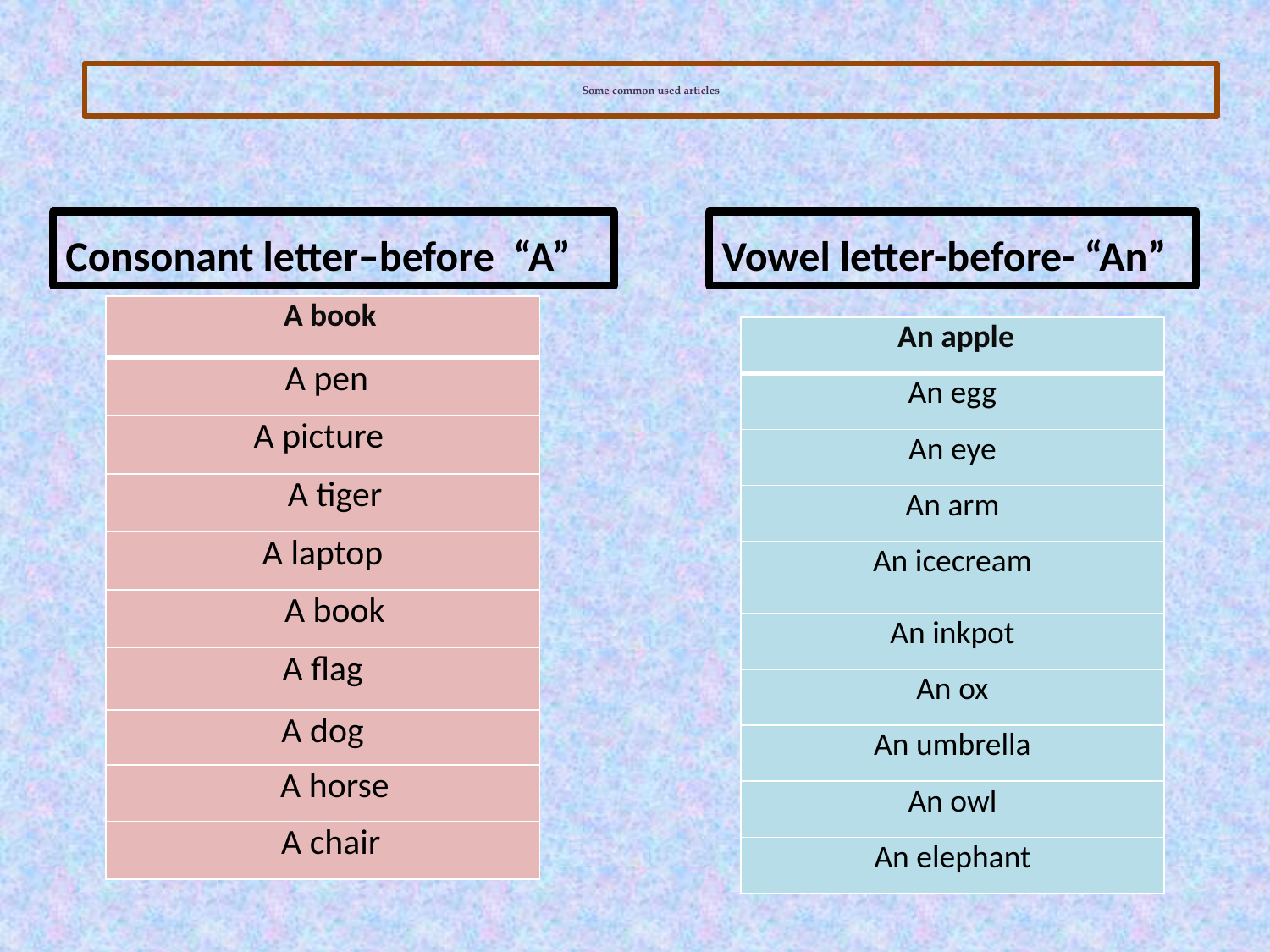

# Some common used articles
Consonant letter–before  “A”
Vowel letter-before- “An”
| A book |
| --- |
| A pen |
| A picture |
| A tiger |
| A laptop |
| A book |
| A flag |
| A dog |
| A horse |
| A chair |
| An apple |
| --- |
| An egg |
| An eye |
| An arm |
| An icecream |
| An inkpot |
| An ox |
| An umbrella |
| An owl |
| An elephant |